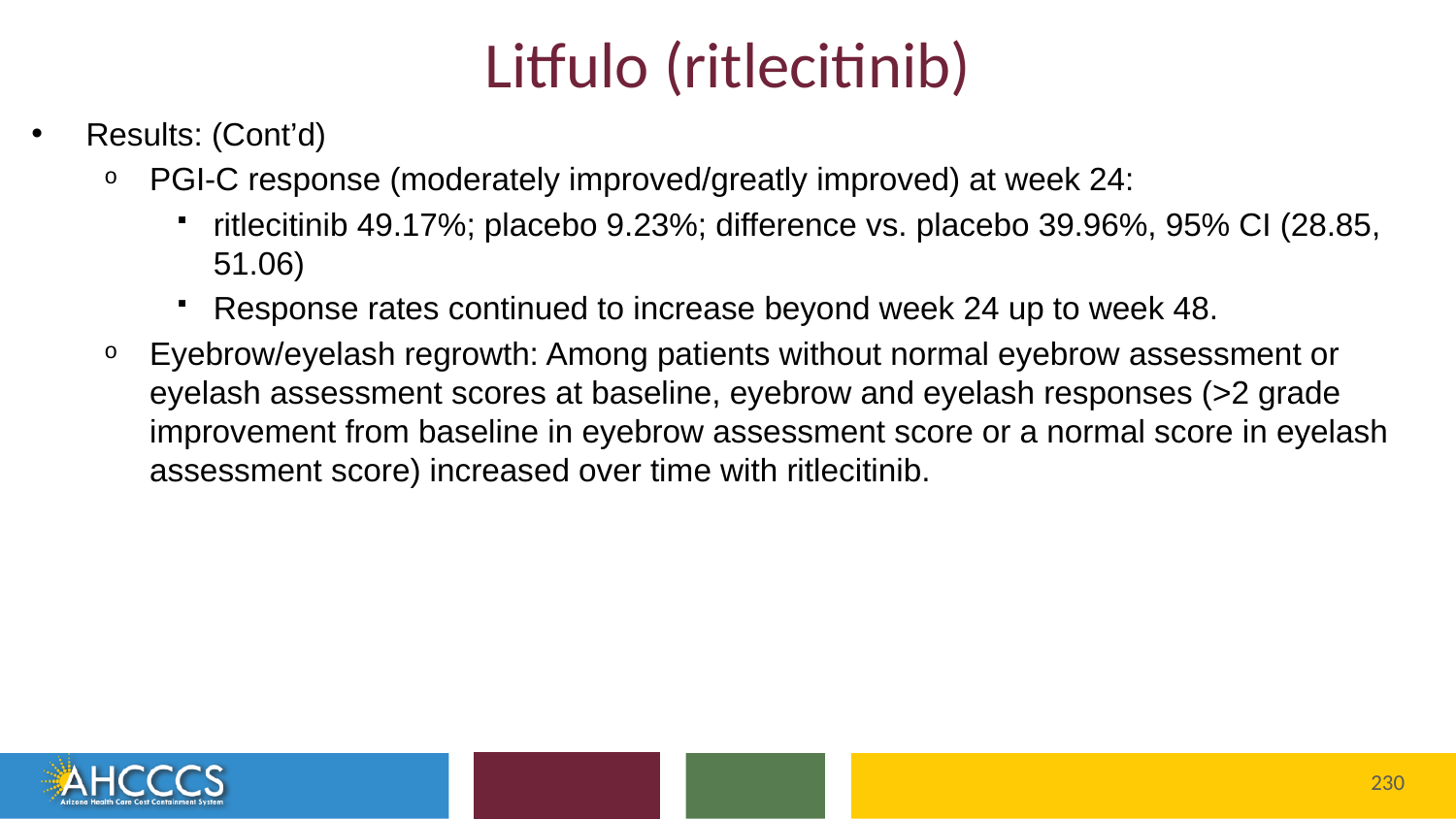

# Litfulo (ritlecitinib)
Results: (Cont’d)
PGI-C response (moderately improved/greatly improved) at week 24:
ritlecitinib 49.17%; placebo 9.23%; difference vs. placebo 39.96%, 95% CI (28.85, 51.06)
Response rates continued to increase beyond week 24 up to week 48.
Eyebrow/eyelash regrowth: Among patients without normal eyebrow assessment or eyelash assessment scores at baseline, eyebrow and eyelash responses (>2 grade improvement from baseline in eyebrow assessment score or a normal score in eyelash assessment score) increased over time with ritlecitinib.